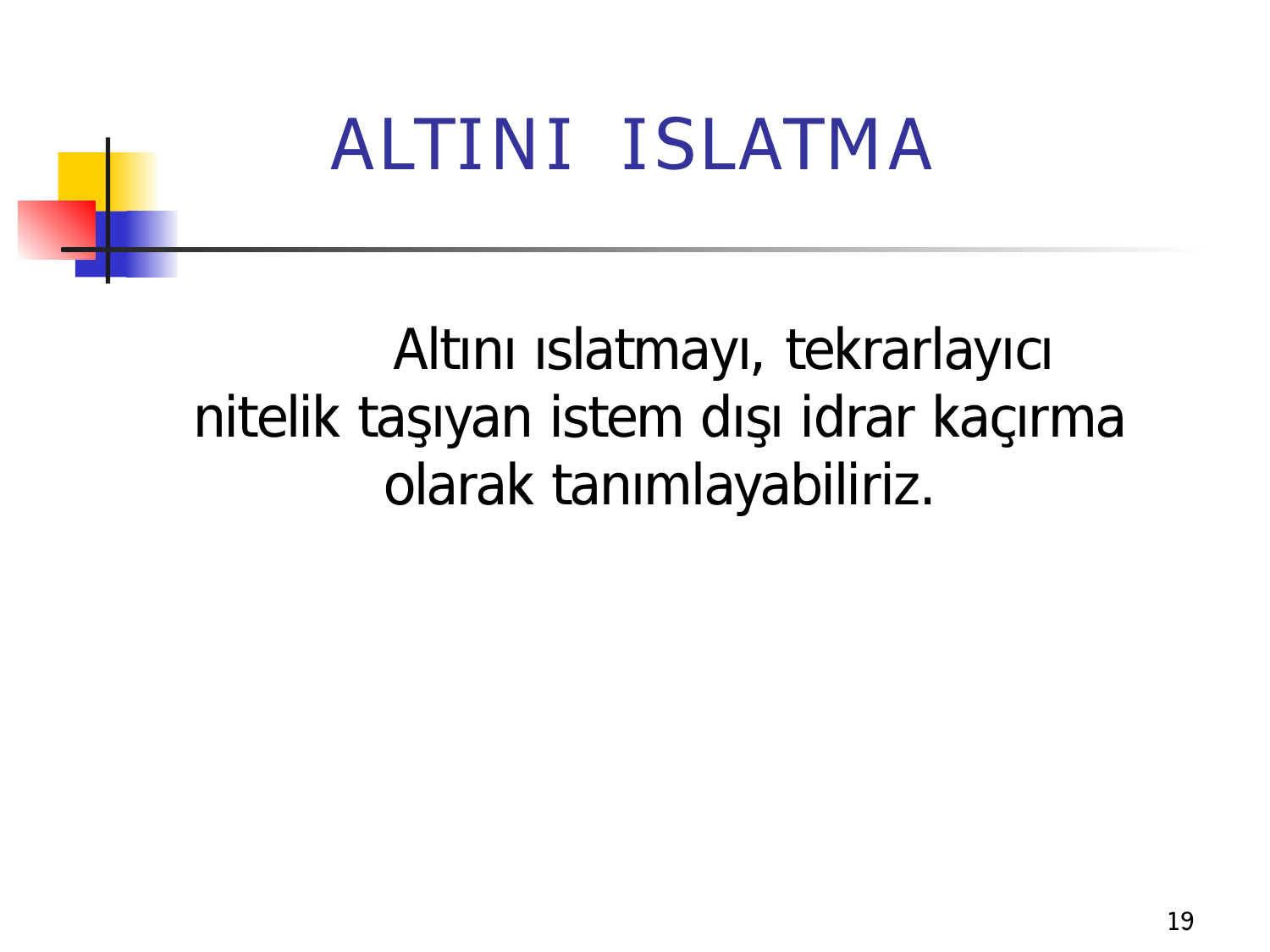

# ALTINI  ISLATMA
		Altını ıslatmayı, tekrarlayıcı nitelik taşıyan istem dışı idrar kaçırma olarak tanımlayabiliriz.
19